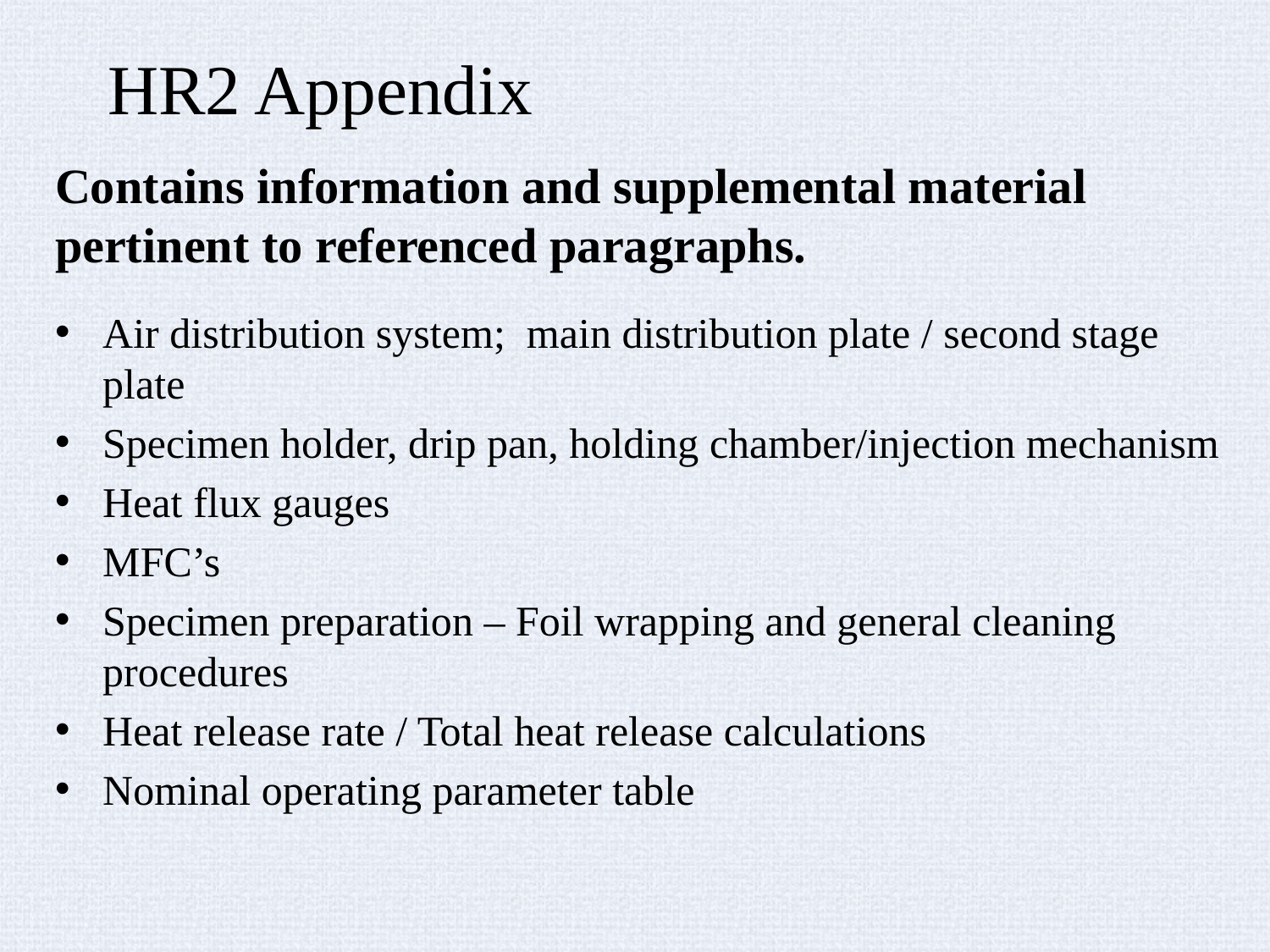

# HR2 Appendix
Contains information and supplemental material pertinent to referenced paragraphs.

Air distribution system;  main distribution plate / second stage plate
Specimen holder, drip pan, holding chamber/injection mechanism
Heat flux gauges
MFC’s
Specimen preparation – Foil wrapping and general cleaning procedures
Heat release rate / Total heat release calculations
Nominal operating parameter table